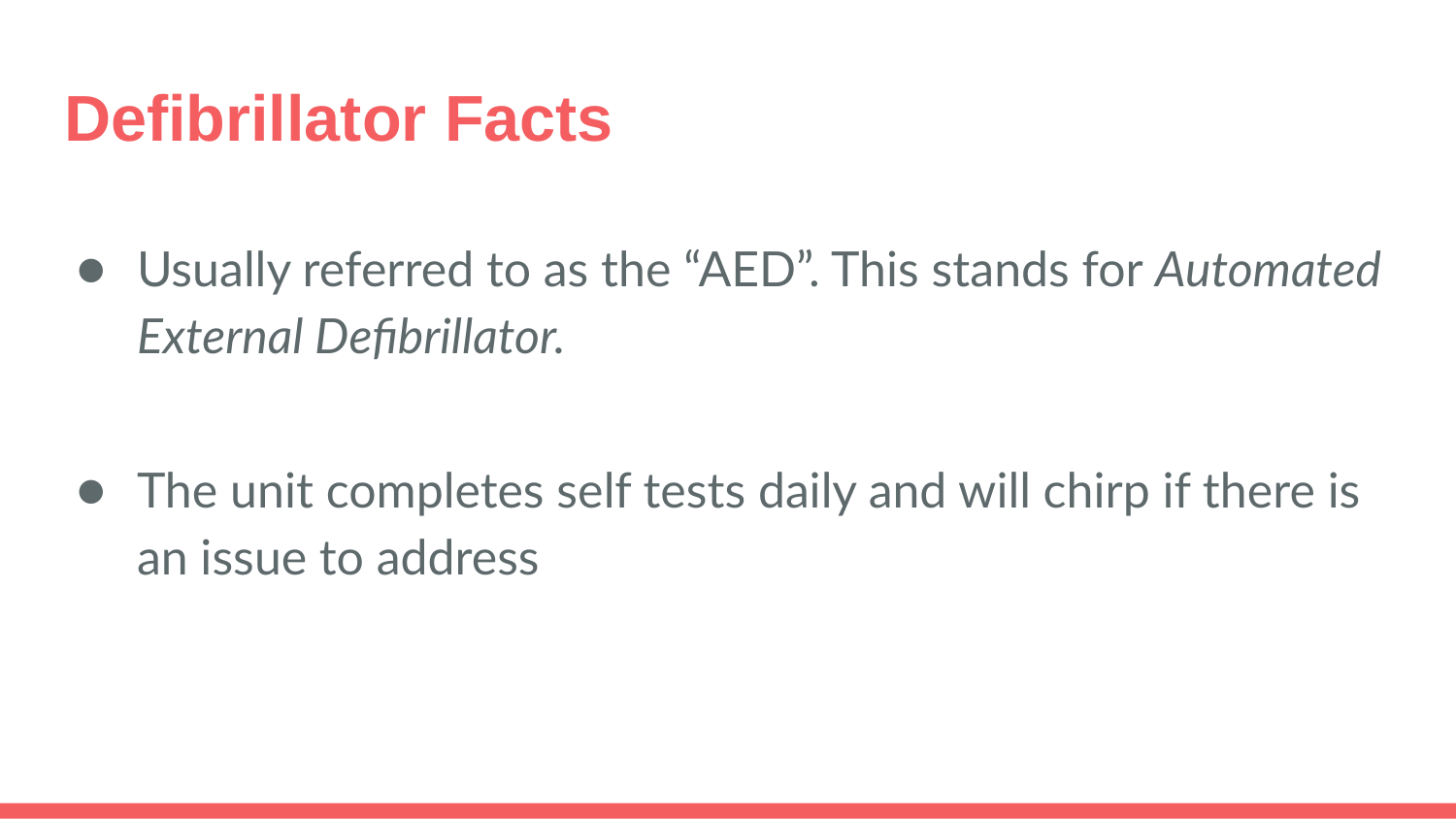

# Defibrillator Facts
Usually referred to as the “AED”. This stands for Automated External Defibrillator.

The unit completes self tests daily and will chirp if there is an issue to address